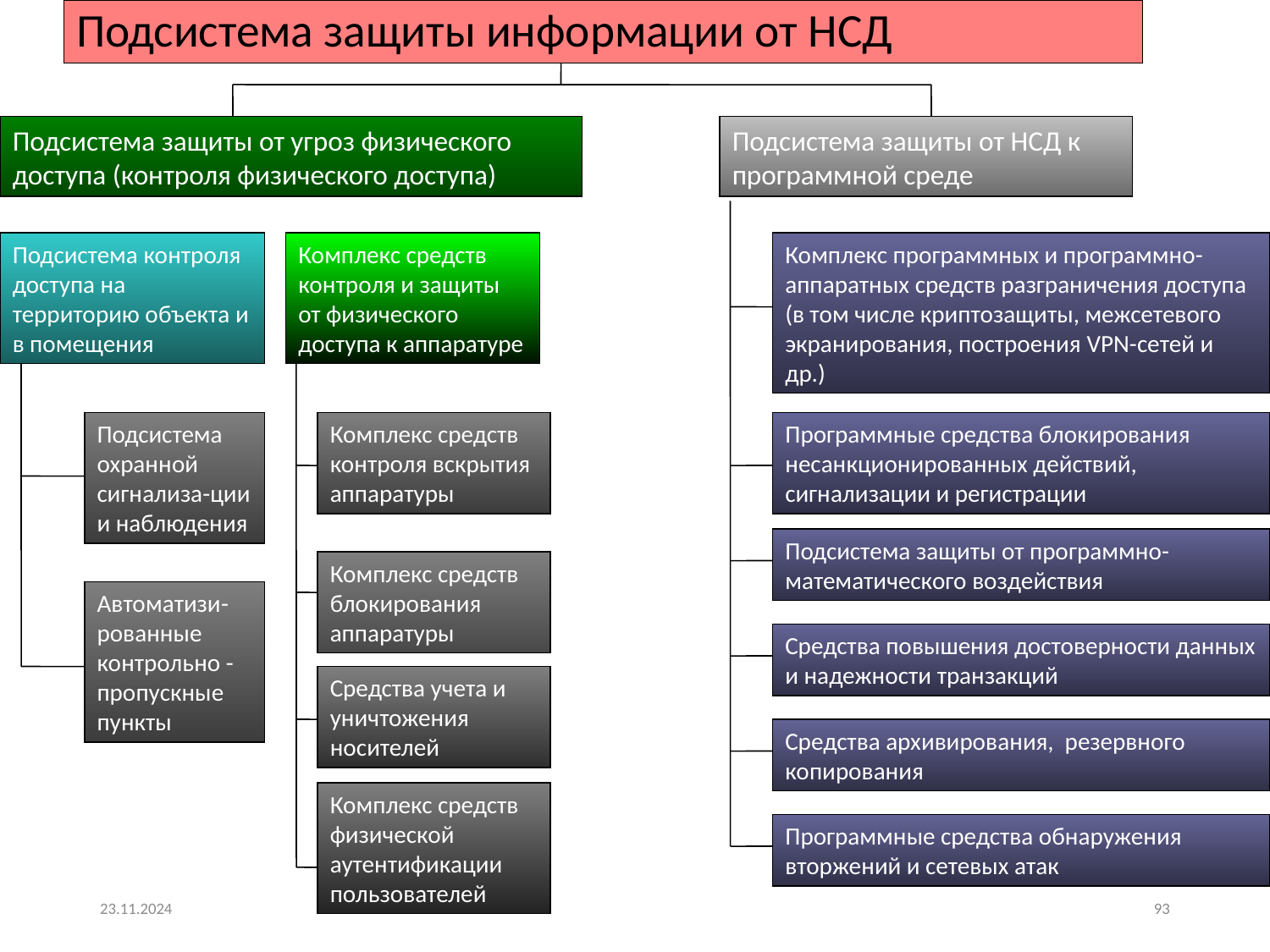

# Подсистема защиты информации от НСД

Подсистема защиты от угроз физического доступа (контроля физического доступа)
Подсистема защиты от НСД к программной среде

Подсистема контроля доступа на территорию объекта и в помещения
Комплекс средств контроля и защиты от физического доступа к аппаратуре
Комплекс программных и программно-аппаратных средств разграничения доступа (в том числе криптозащиты, межсетевого экранирования, построения VPN-сетей и др.)

Подсистема охранной сигнализа-ции и наблюдения
Комплекс средств контроля вскрытия аппаратуры
Программные средства блокирования несанкционированных действий, сигнализации и регистрации

Подсистема защиты от программно-математического воздействия
Комплекс средств блокирования аппаратуры

Автоматизи-рованные контрольно -пропускные пункты

Средства повышения достоверности данных и надежности транзакций

Средства учета и уничтожения носителей

Средства архивирования,  резервного копирования

Комплекс средств физической аутентификации пользователей
Программные средства обнаружения вторжений и сетевых атак

23.11.2024
93